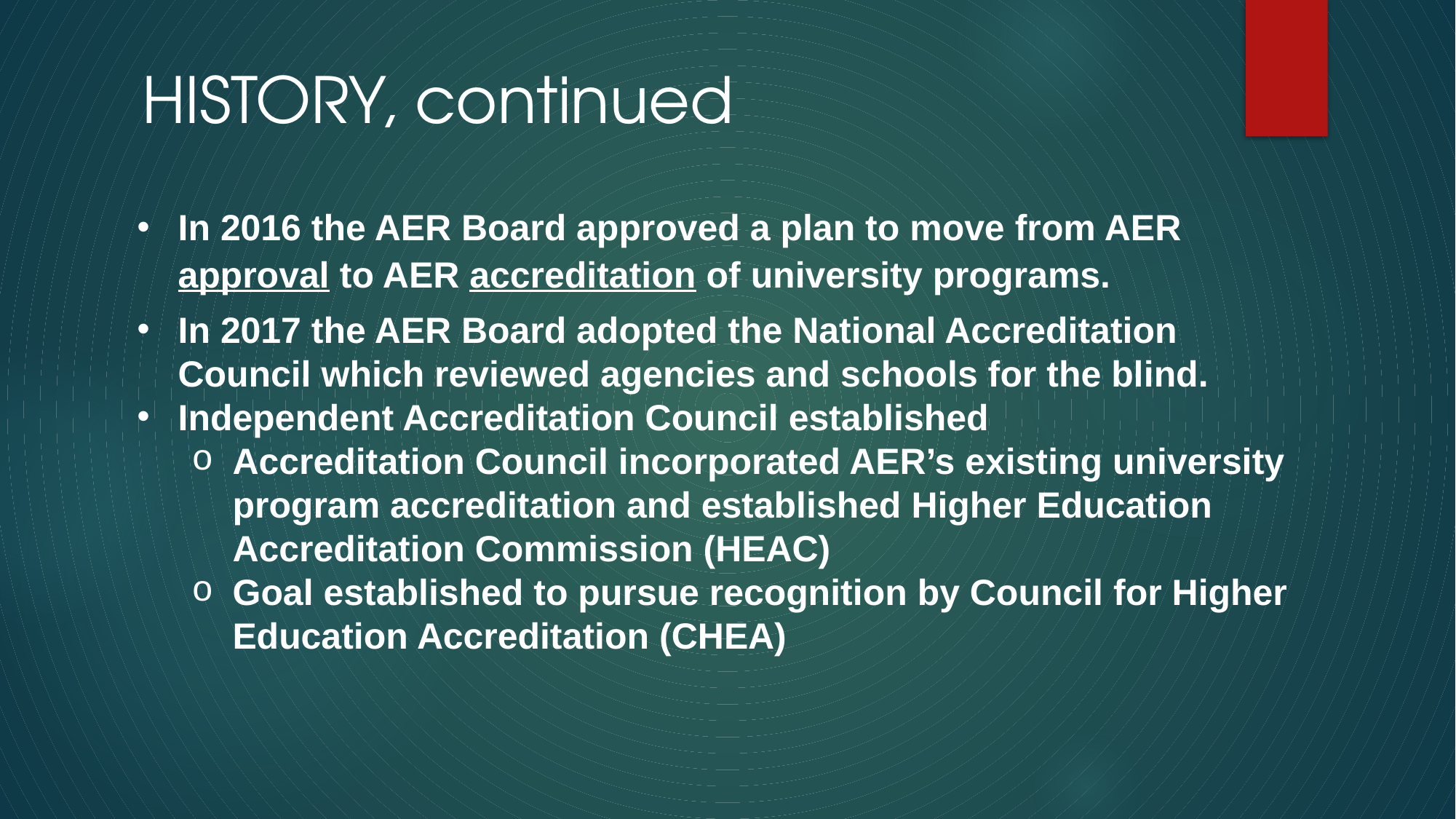

HISTORY, continued
In 2016 the AER Board approved a plan to move from AER approval to AER accreditation of university programs.
In 2017 the AER Board adopted the National Accreditation Council which reviewed agencies and schools for the blind.
Independent Accreditation Council established
Accreditation Council incorporated AER’s existing university program accreditation and established Higher Education Accreditation Commission (HEAC)
Goal established to pursue recognition by Council for Higher Education Accreditation (CHEA)